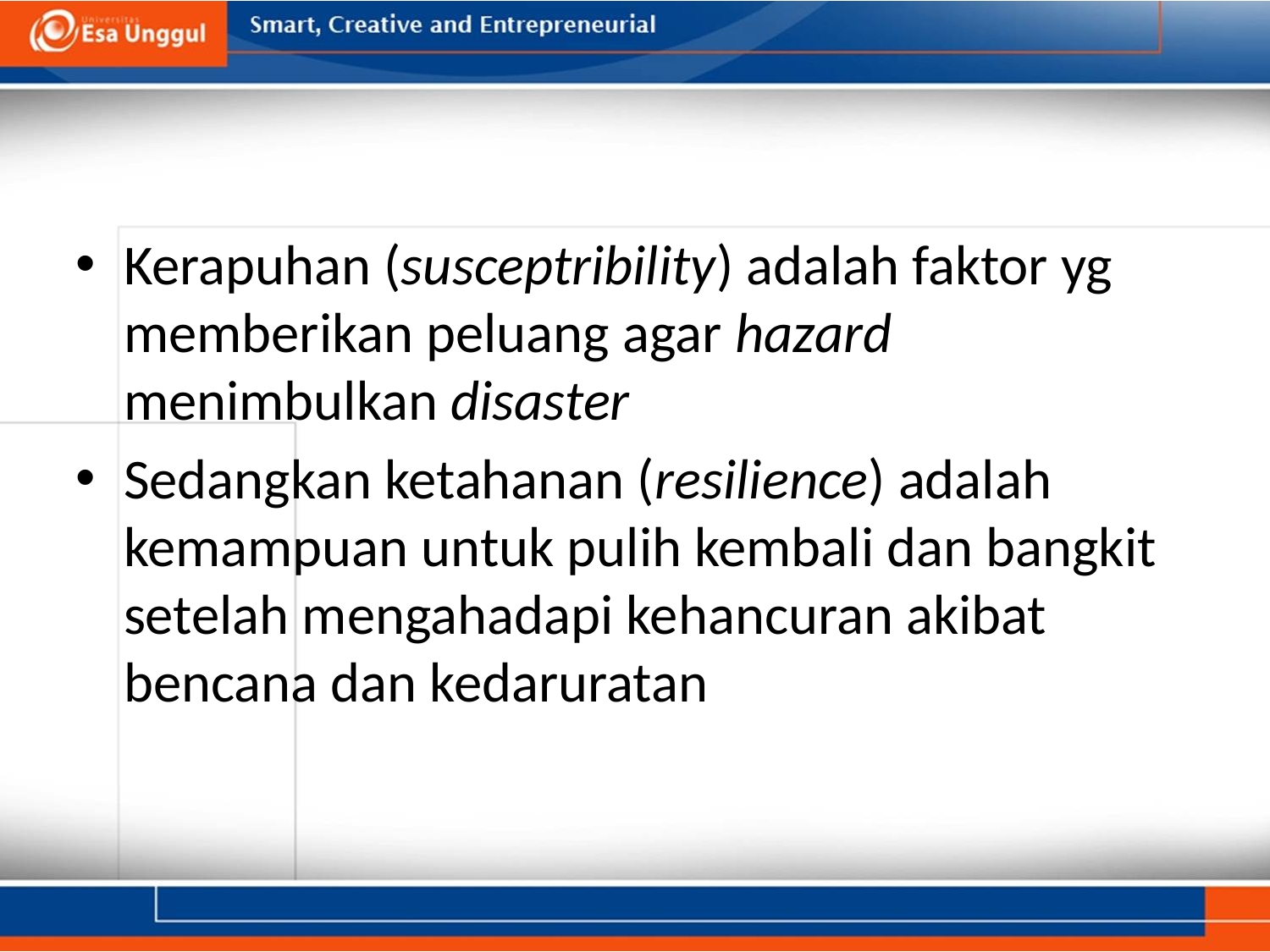

#
Kerapuhan (susceptribility) adalah faktor yg memberikan peluang agar hazard menimbulkan disaster
Sedangkan ketahanan (resilience) adalah kemampuan untuk pulih kembali dan bangkit setelah mengahadapi kehancuran akibat bencana dan kedaruratan